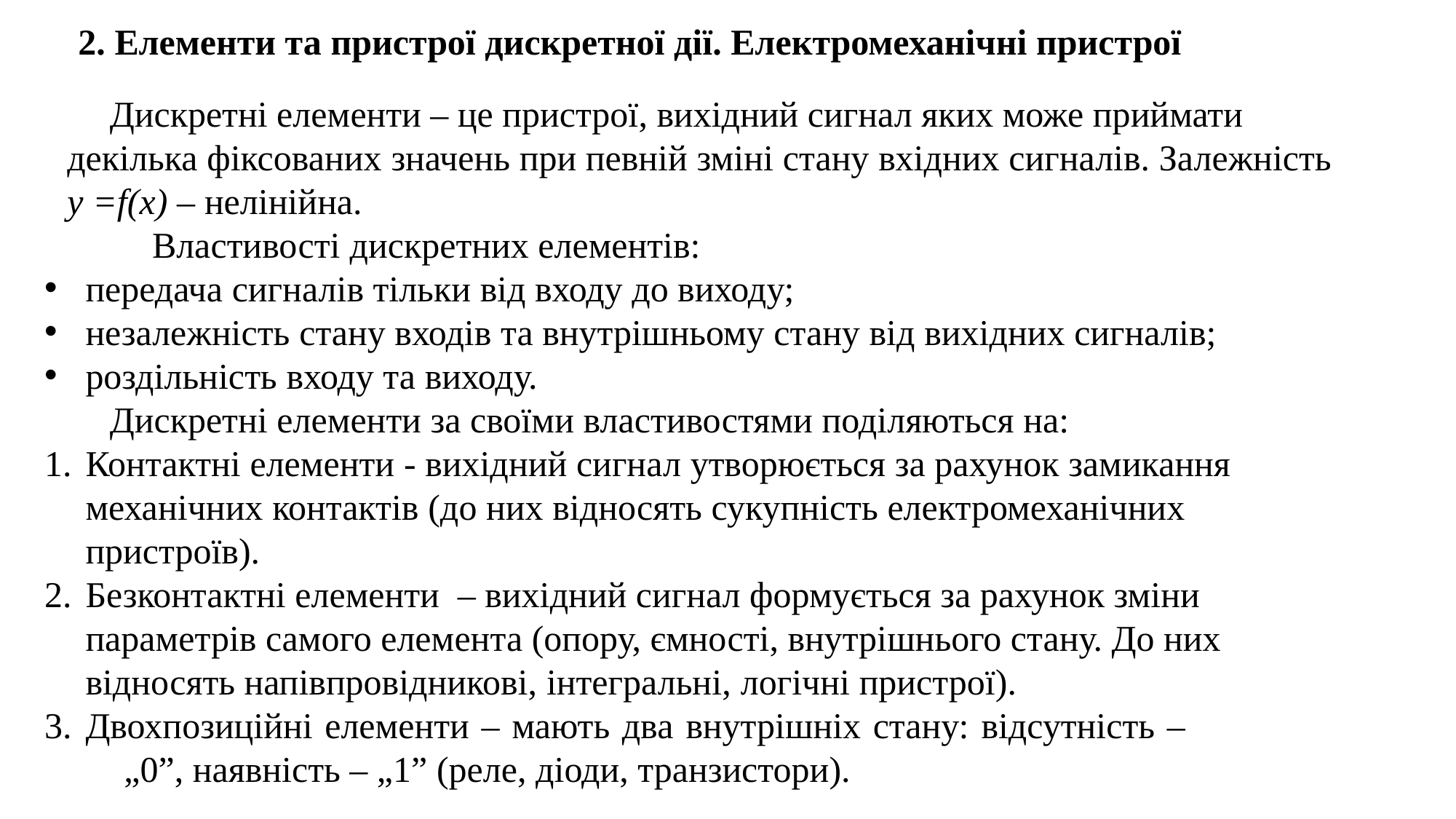

2. Елементи та пристрої дискретної дії. Електромеханічні пристрої

Дискретні елементи – це пристрої, вихідний сигнал яких може приймати декілька фіксованих значень при певній зміні стану вхідних сигналів. Залежність y =f(x) – нелінійна.
Властивості дискретних елементів:
передача сигналів тільки від входу до виходу;
незалежність стану входів та внутрішньому стану від вихідних сигналів;
роздільність входу та виходу.
Дискретні елементи за своїми властивостями поділяються на:
Контактні елементи - вихідний сигнал утворюється за рахунок замикання механічних контактів (до них відносять сукупність електромеханічних пристроїв).
Безконтактні елементи  – вихідний сигнал формується за рахунок зміни параметрів самого елемента (опору, ємності, внутрішнього стану. До них відносять напівпровідникові, інтегральні, логічні пристрої).
Двохпозиційні елементи – мають два внутрішніх стану: відсутність –
„0”, наявність – „1” (реле, діоди, транзистори).